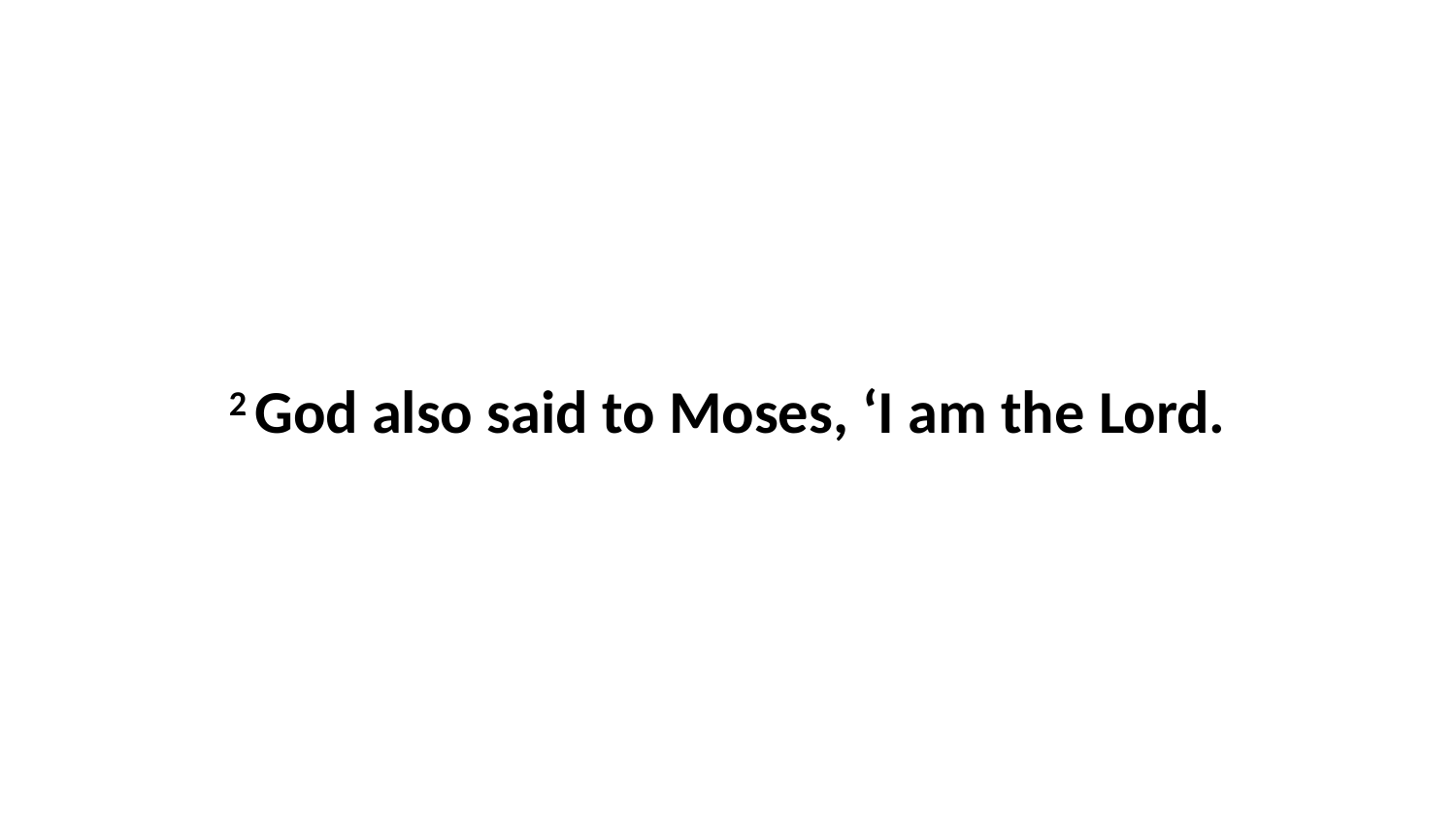

2 God also said to Moses, ‘I am the Lord.